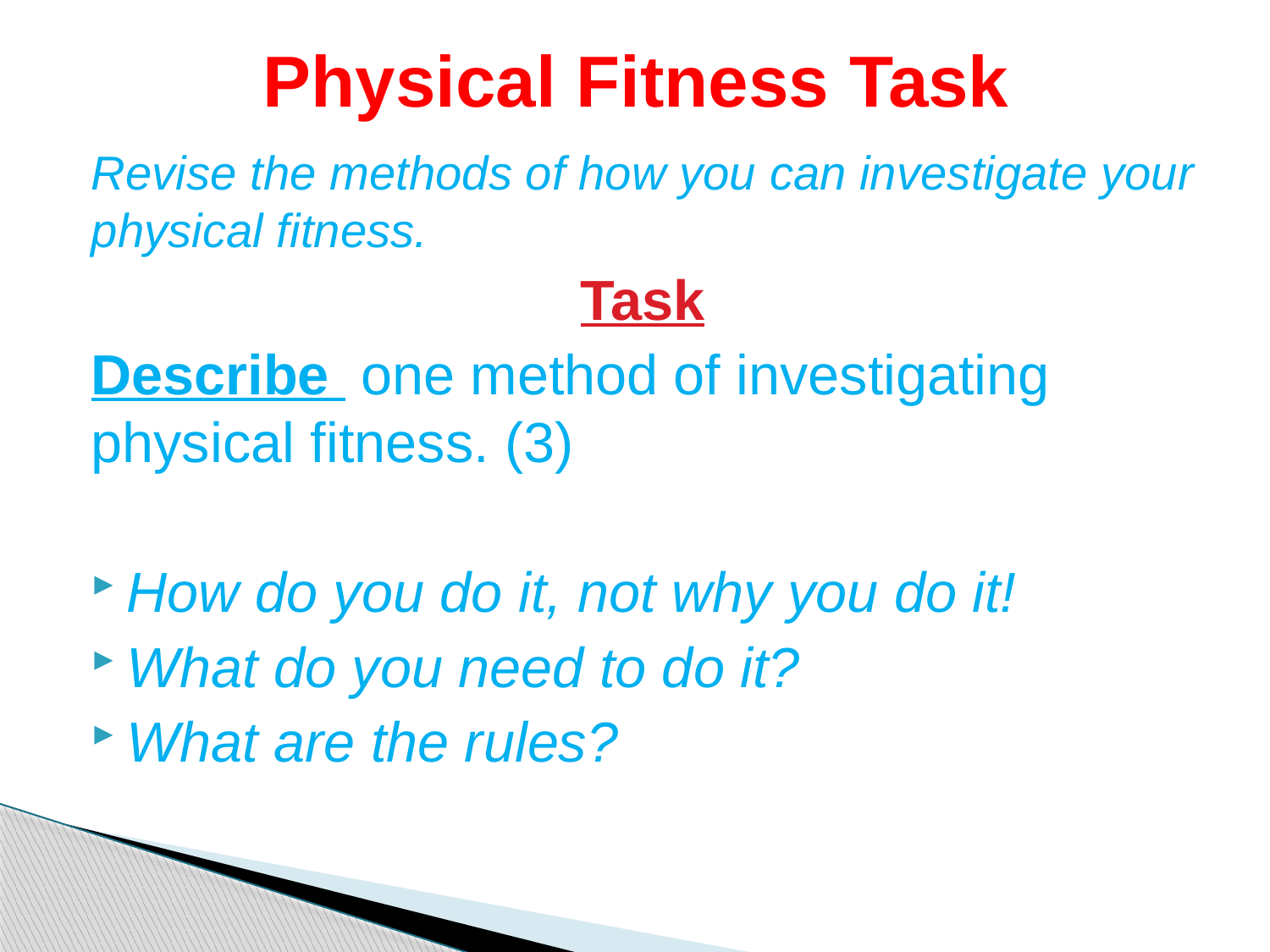

# Physical Fitness Task
Revise the methods of how you can investigate your physical fitness.
Task
Describe  one method of investigating physical fitness. (3)

How do you do it, not why you do it!
What do you need to do it?
What are the rules?